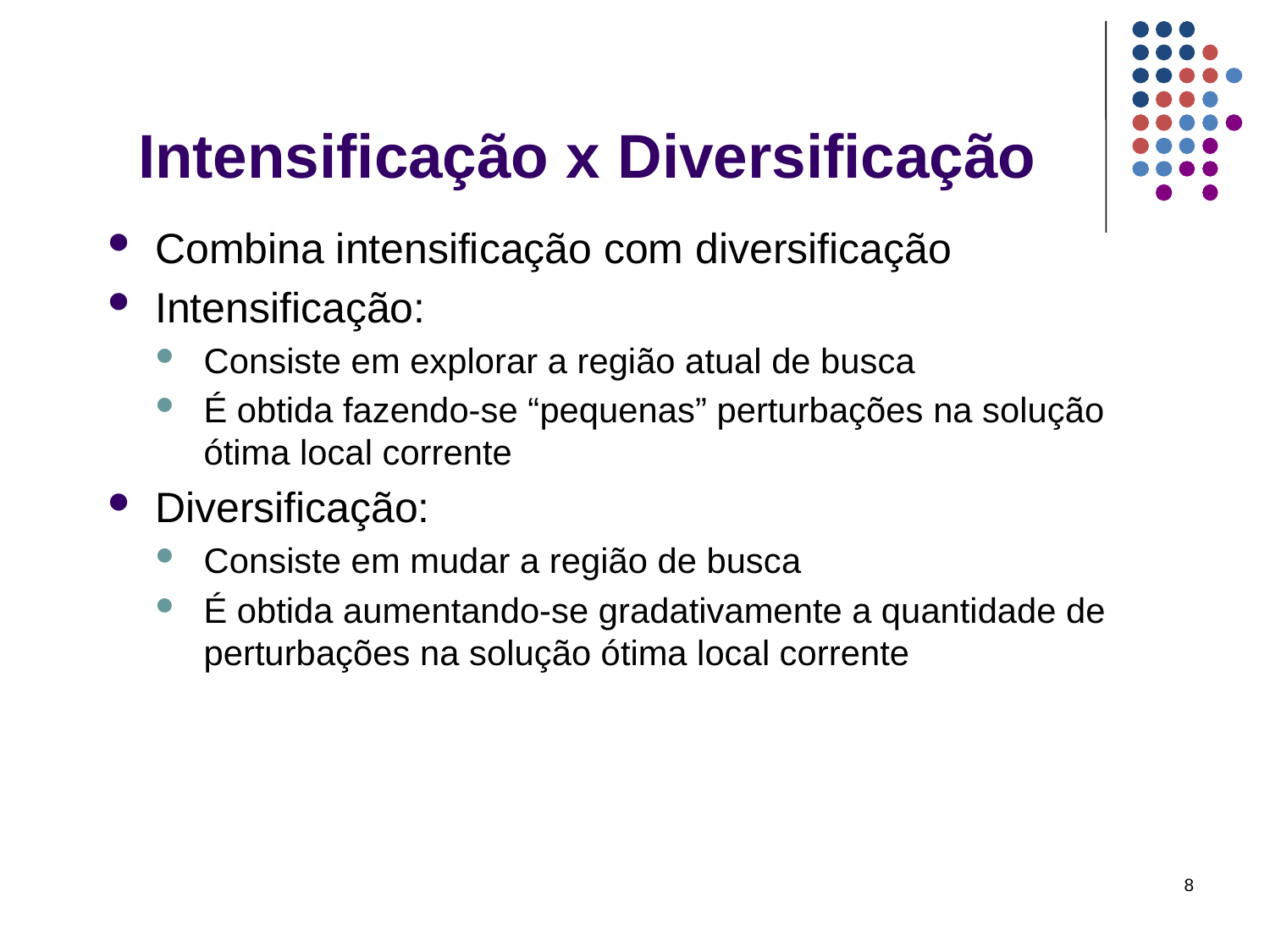

Intensificação x Diversificação
Combina intensificação com diversificação
Intensificação:
Consiste em explorar a região atual de busca
É obtida fazendo-se “pequenas” perturbações na solução ótima local corrente
Diversificação:
Consiste em mudar a região de busca
É obtida aumentando-se gradativamente a quantidade de perturbações na solução ótima local corrente
8